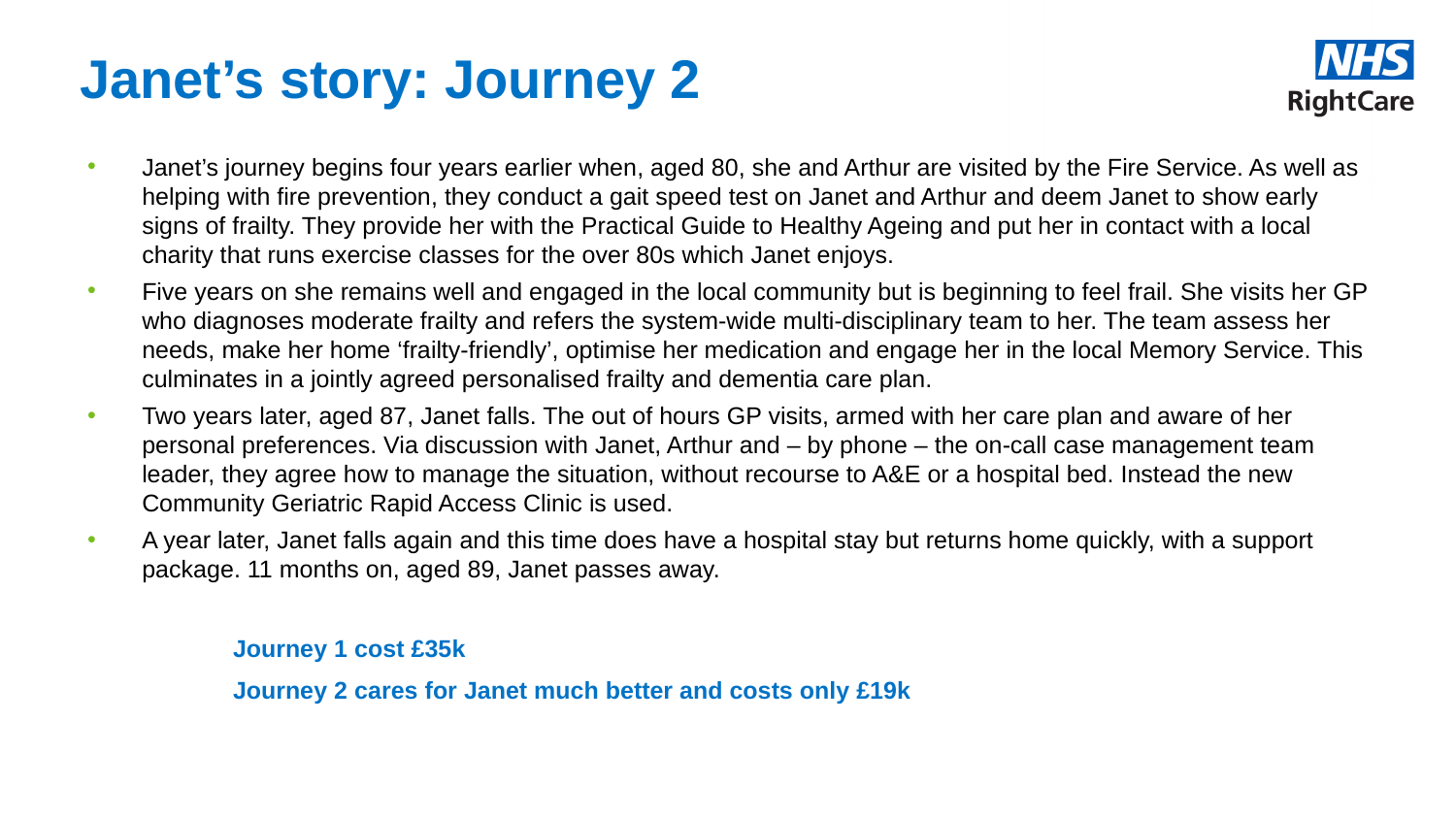

# Janet’s story: Journey 2
Janet’s journey begins four years earlier when, aged 80, she and Arthur are visited by the Fire Service. As well as helping with fire prevention, they conduct a gait speed test on Janet and Arthur and deem Janet to show early signs of frailty. They provide her with the Practical Guide to Healthy Ageing and put her in contact with a local charity that runs exercise classes for the over 80s which Janet enjoys.
Five years on she remains well and engaged in the local community but is beginning to feel frail. She visits her GP who diagnoses moderate frailty and refers the system-wide multi-disciplinary team to her. The team assess her needs, make her home ‘frailty-friendly’, optimise her medication and engage her in the local Memory Service. This culminates in a jointly agreed personalised frailty and dementia care plan.
Two years later, aged 87, Janet falls. The out of hours GP visits, armed with her care plan and aware of her personal preferences. Via discussion with Janet, Arthur and – by phone – the on-call case management team leader, they agree how to manage the situation, without recourse to A&E or a hospital bed. Instead the new Community Geriatric Rapid Access Clinic is used.
A year later, Janet falls again and this time does have a hospital stay but returns home quickly, with a support package. 11 months on, aged 89, Janet passes away.

	Journey 1 cost £35k
	Journey 2 cares for Janet much better and costs only £19k